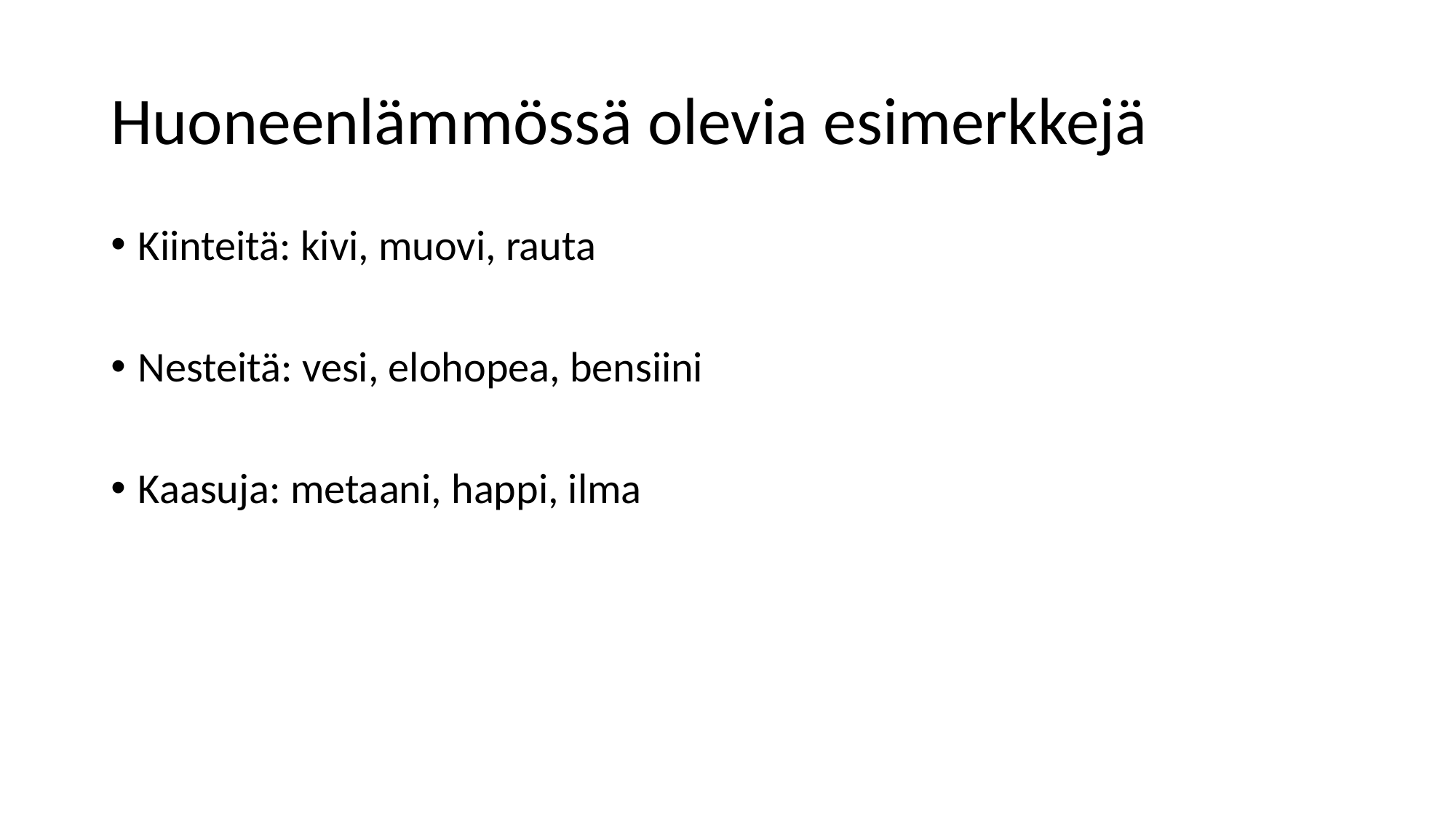

# Huoneenlämmössä olevia esimerkkejä
Kiinteitä: kivi, muovi, rauta

Nesteitä: vesi, elohopea, bensiini

Kaasuja: metaani, happi, ilma